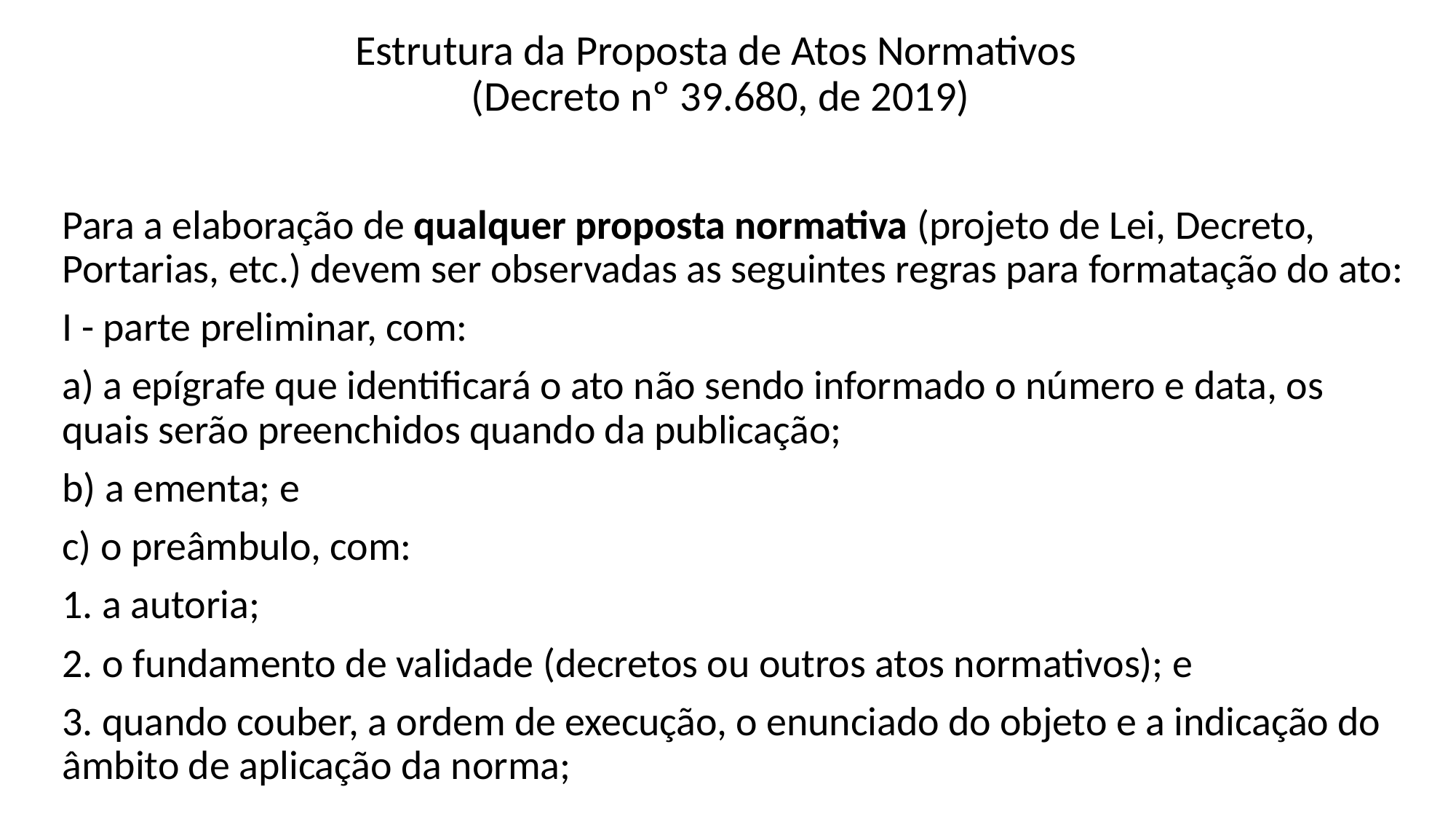

# Estrutura da Proposta de Atos Normativos (Decreto nº 39.680, de 2019)
Para a elaboração de qualquer proposta normativa (projeto de Lei, Decreto, Portarias, etc.) devem ser observadas as seguintes regras para formatação do ato:
I - parte preliminar, com:
a) a epígrafe que identificará o ato não sendo informado o número e data, os quais serão preenchidos quando da publicação;
b) a ementa; e
c) o preâmbulo, com:
1. a autoria;
2. o fundamento de validade (decretos ou outros atos normativos); e
3. quando couber, a ordem de execução, o enunciado do objeto e a indicação do âmbito de aplicação da norma;